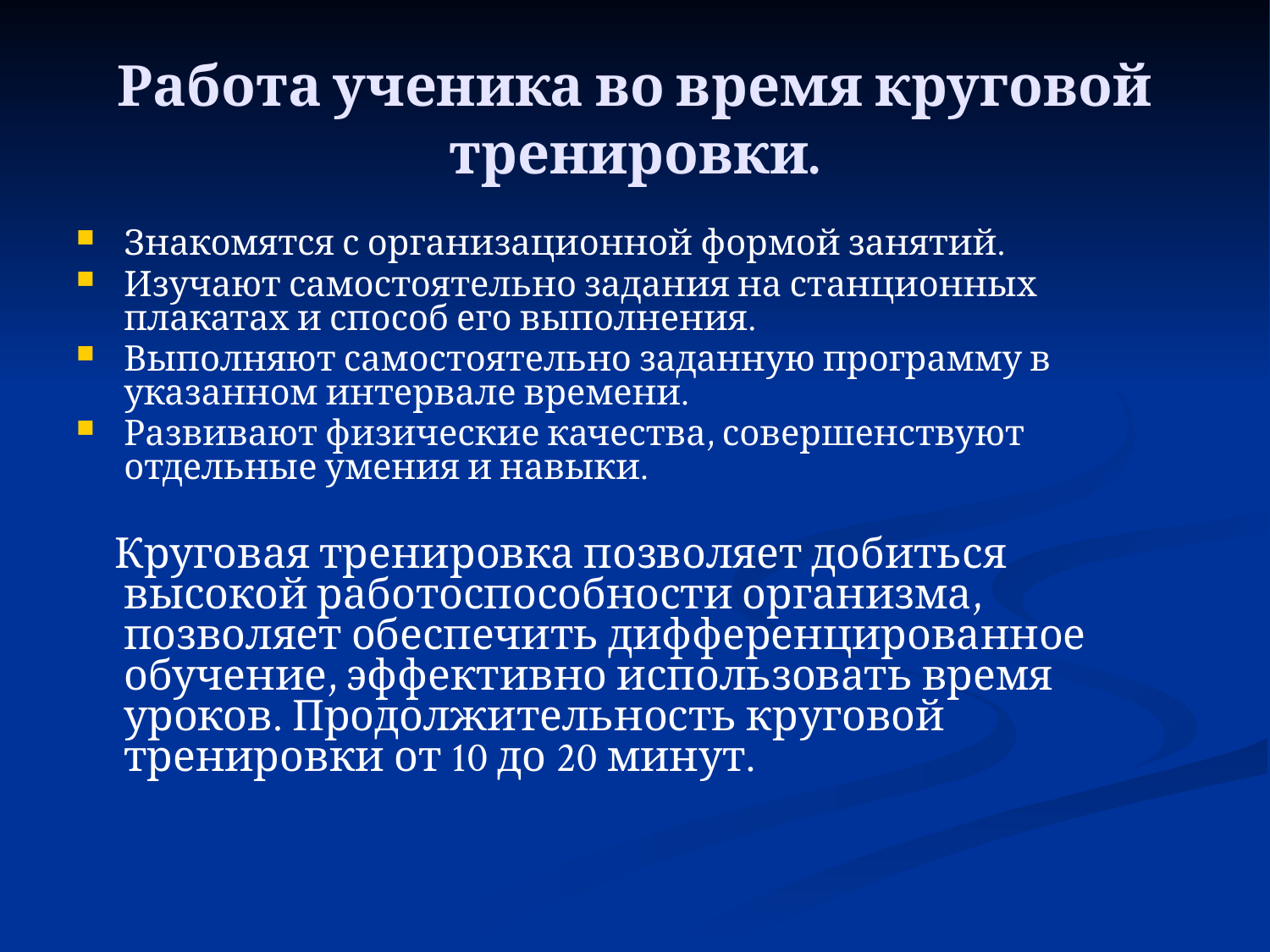

# Работа ученика во время круговой тренировки.
Знакомятся с организационной формой занятий.
Изучают самостоятельно задания на станционных плакатах и способ его выполнения.
Выполняют самостоятельно заданную программу в указанном интервале времени.
Развивают физические качества, совершенствуют отдельные умения и навыки.

    Круговая тренировка позволяет добиться высокой работоспособности организма, позволяет обеспечить дифференцированное обучение, эффективно использовать время уроков. Продолжительность круговой тренировки от 10 до 20 минут.